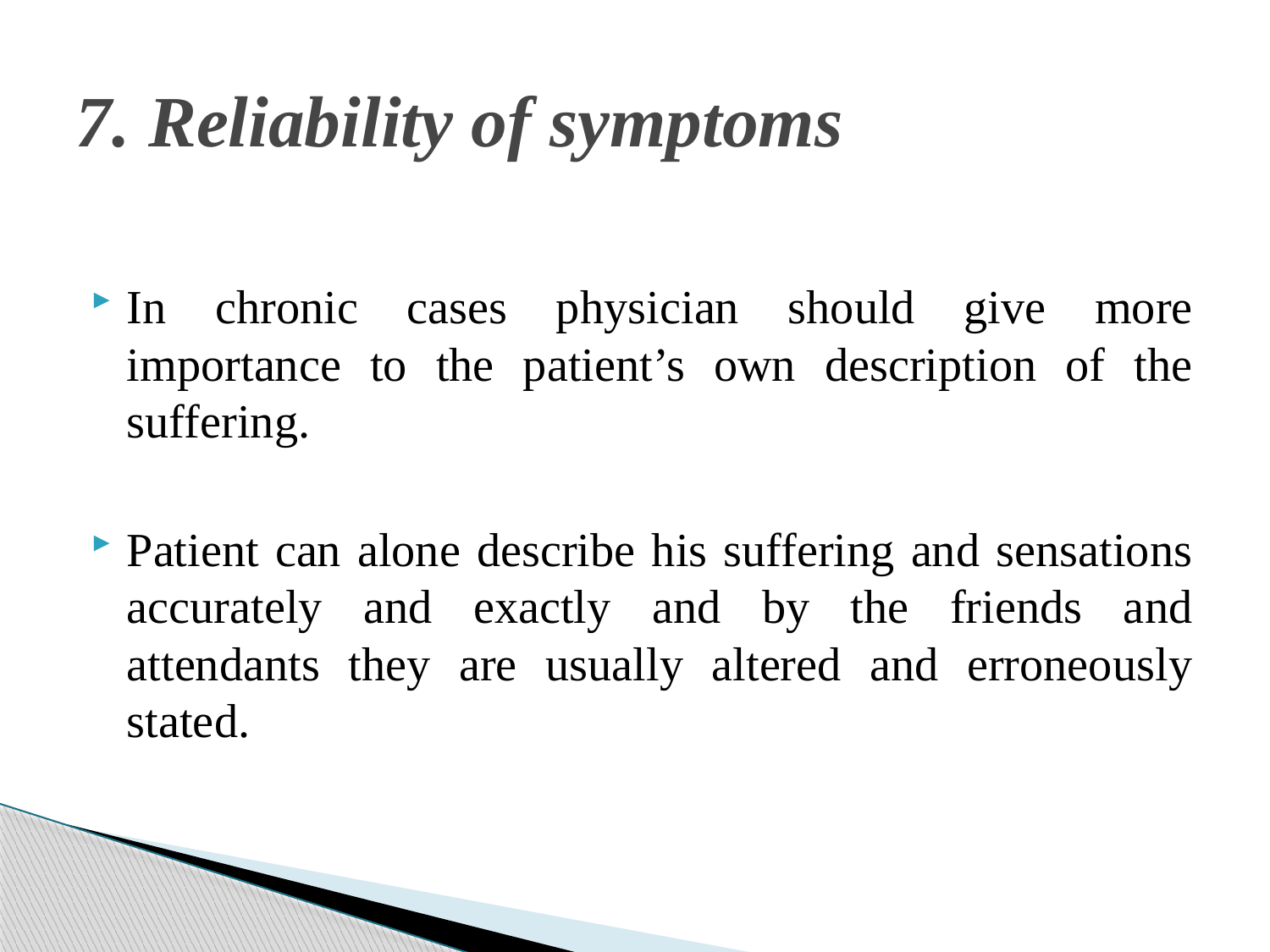

# 7. Reliability of symptoms

In chronic cases physician should give more importance to the patient’s own description of the suffering.

Patient can alone describe his suffering and sensations accurately and exactly and by the friends and attendants they are usually altered and erroneously stated.